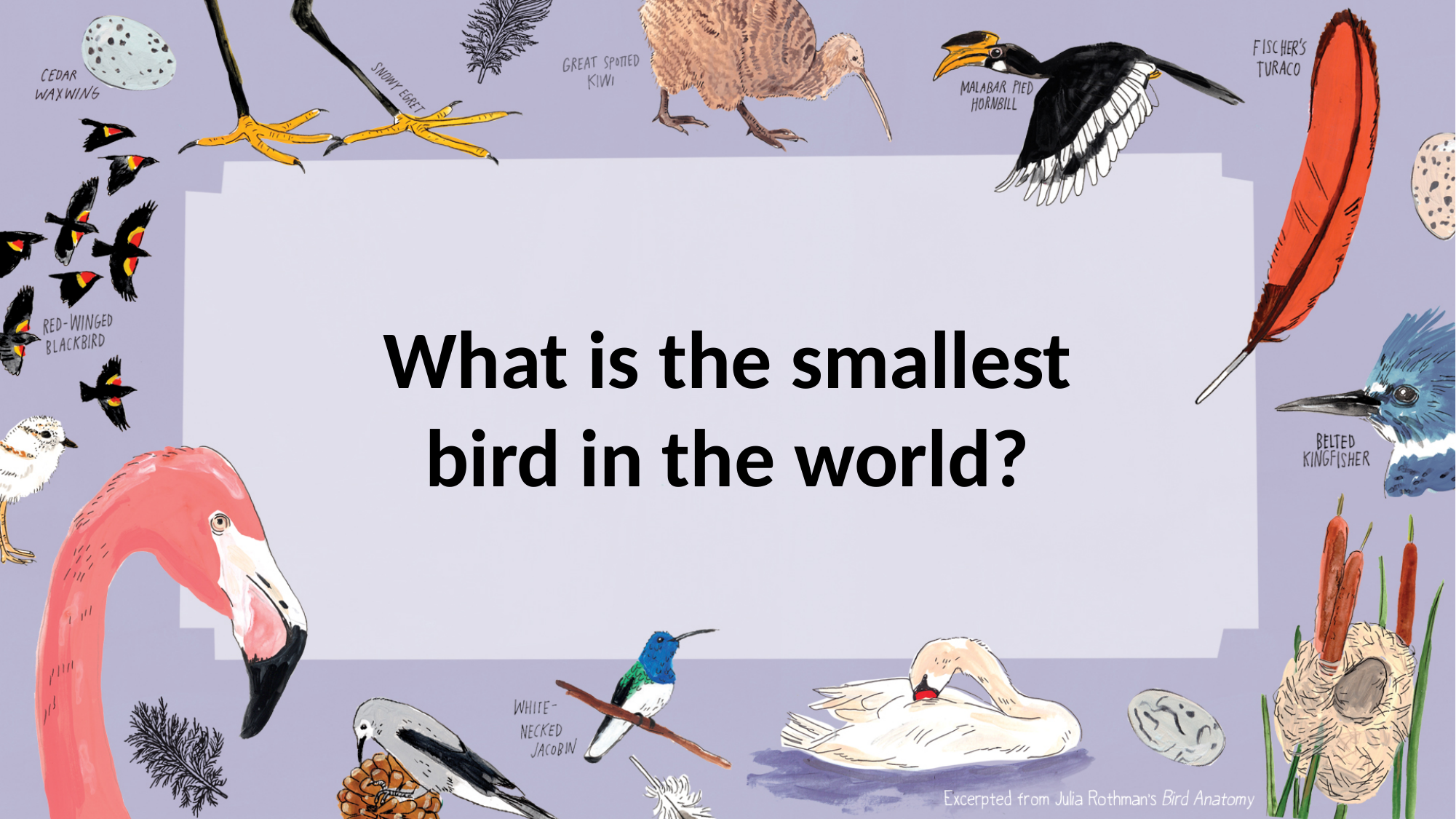

What is the smallest bird in the world?